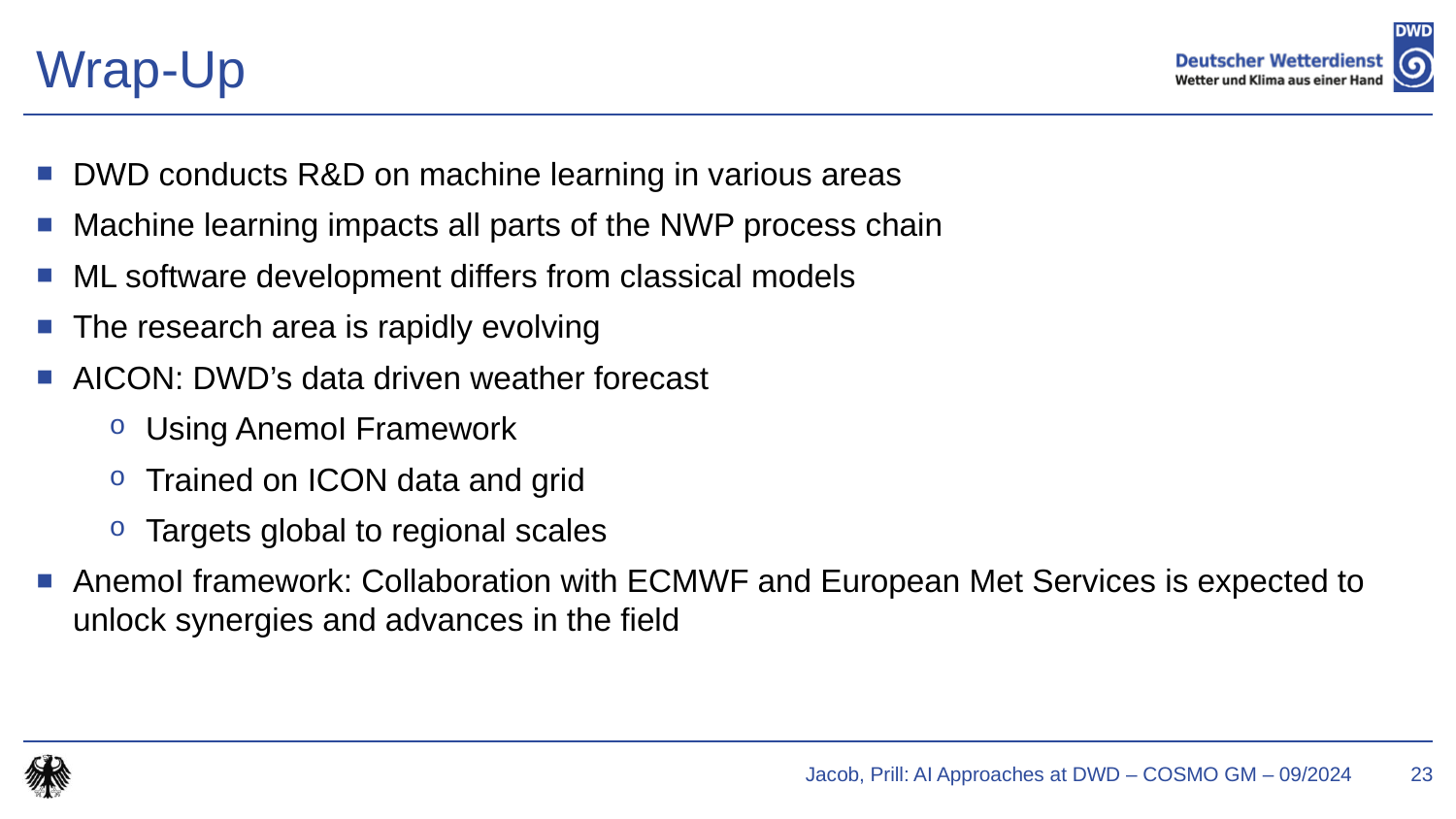

# Wrap-Up
DWD conducts R&D on machine learning in various areas
Machine learning impacts all parts of the NWP process chain
ML software development differs from classical models
The research area is rapidly evolving
AICON: DWD’s data driven weather forecast
Using AnemoI Framework
Trained on ICON data and grid
Targets global to regional scales
AnemoI framework: Collaboration with ECMWF and European Met Services is expected to unlock synergies and advances in the field